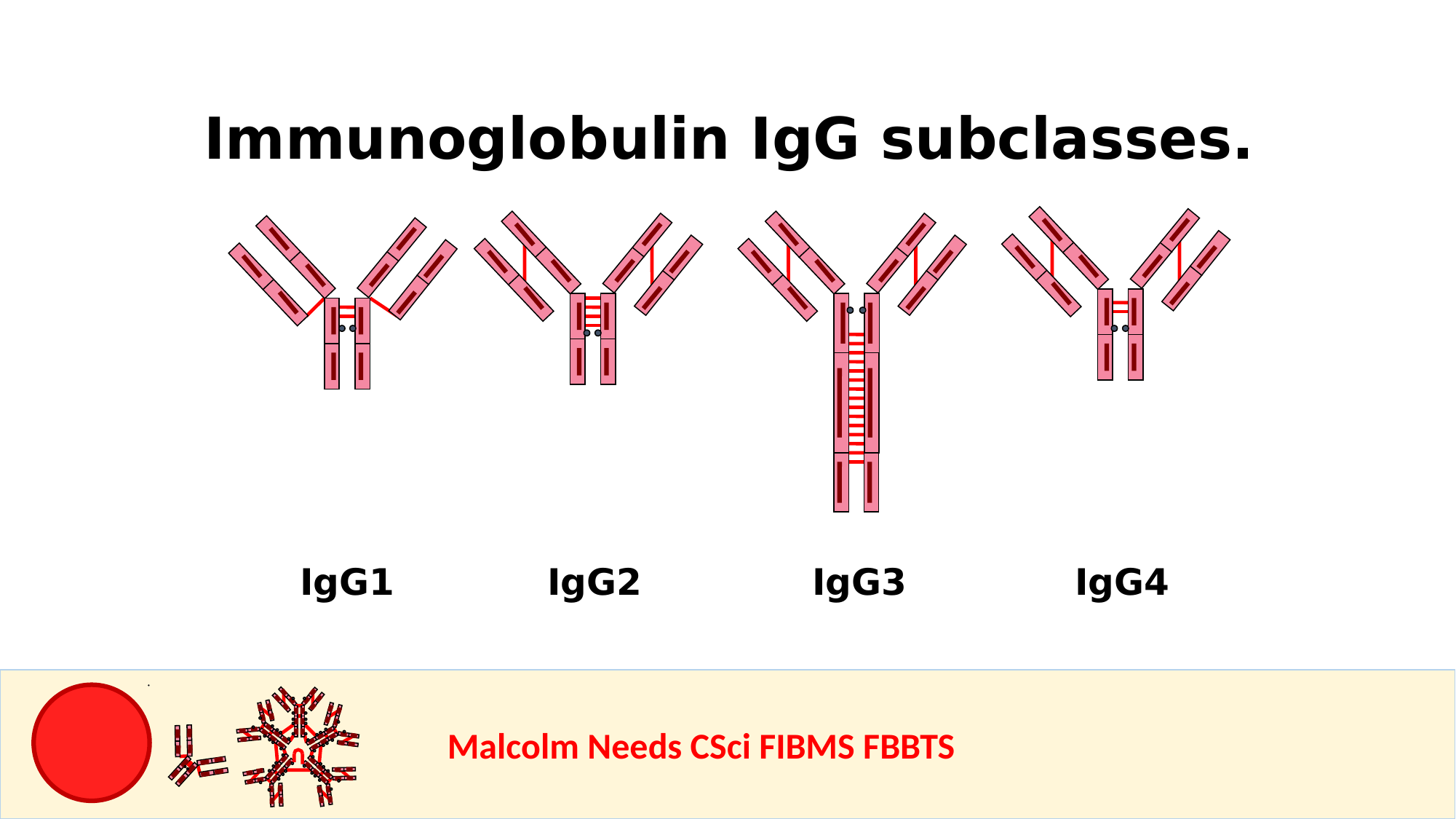

Immunoglobulin IgG subclasses.

IgG1
IgG2
IgG3
IgG4
				Malcolm Needs CSci FIBMS FBBTS